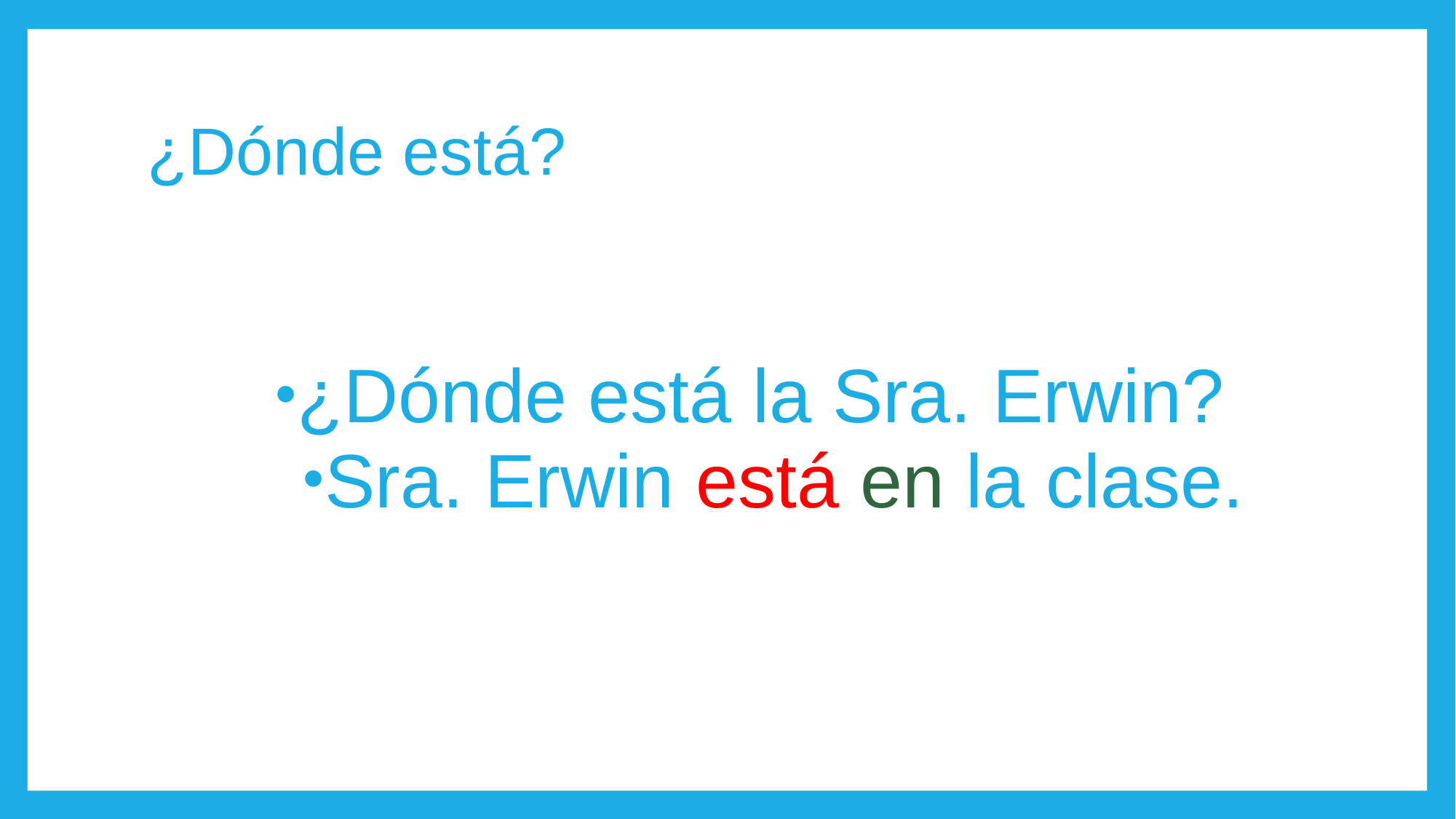

# ¿Dónde está?
¿Dónde está la Sra. Erwin?
Sra. Erwin está en la clase.